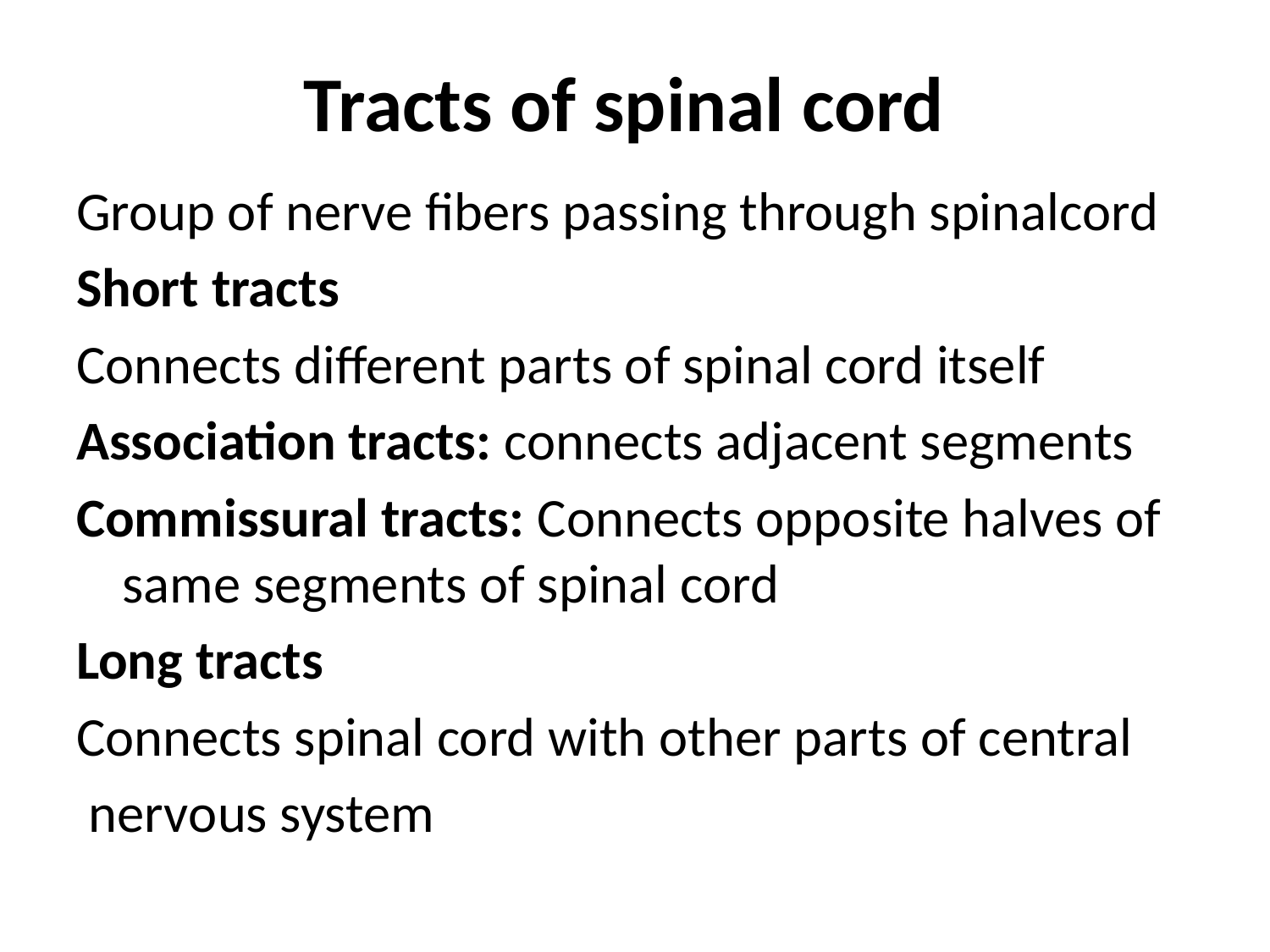

# Tracts of spinal cord
Group of nerve fibers passing through spinalcord
Short tracts
Connects different parts of spinal cord itself
Association tracts: connects adjacent segments
Commissural tracts: Connects opposite halves of same segments of spinal cord
Long tracts
Connects spinal cord with other parts of central
 nervous system